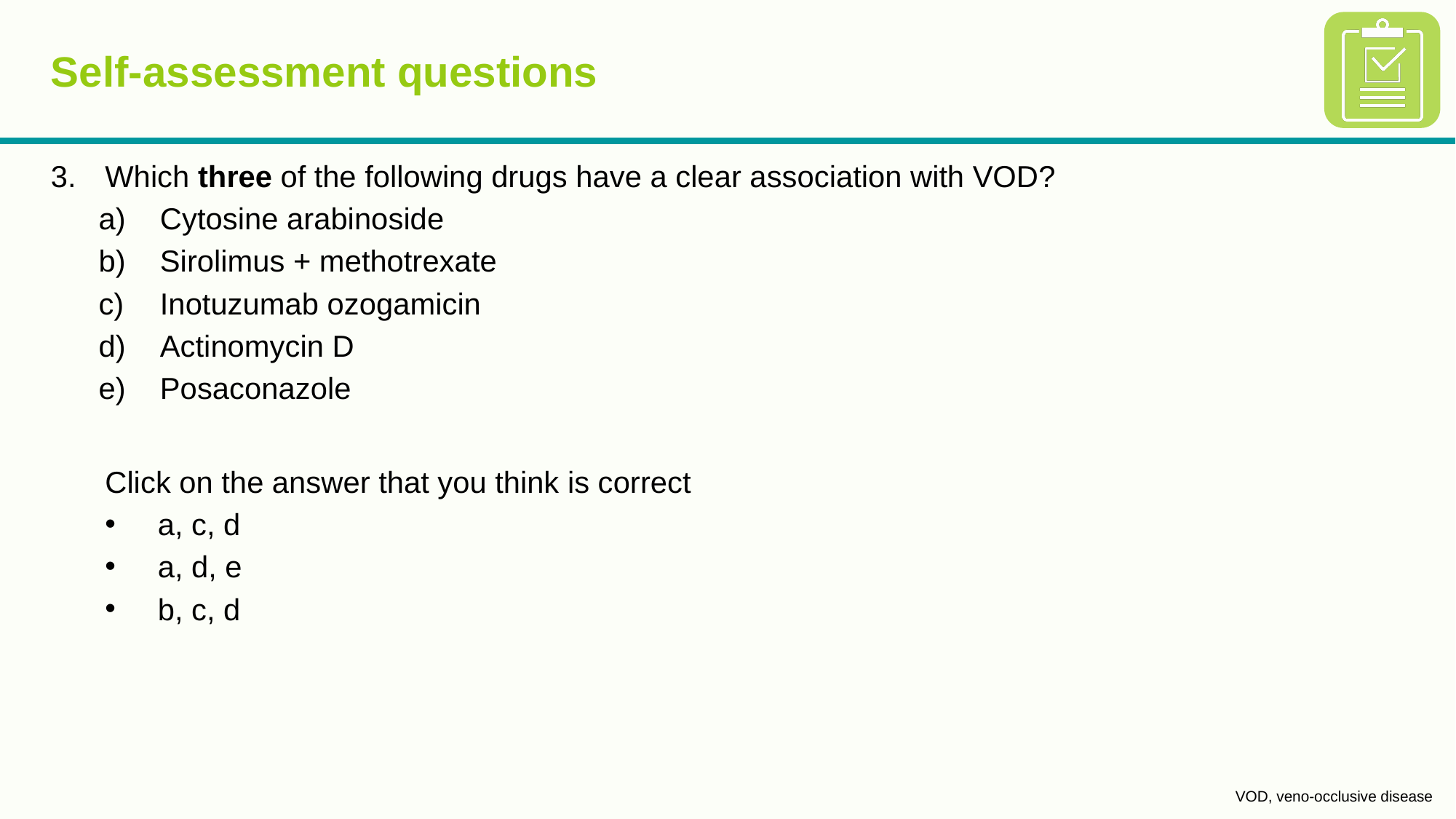

# Self-assessment questions
Which three of the following drugs have a clear association with VOD?
Cytosine arabinoside
Sirolimus + methotrexate
Inotuzumab ozogamicin
Actinomycin D
Posaconazole

Click on the answer that you think is correct
a, c, d
a, d, e
b, c, d

VOD, veno-occlusive disease